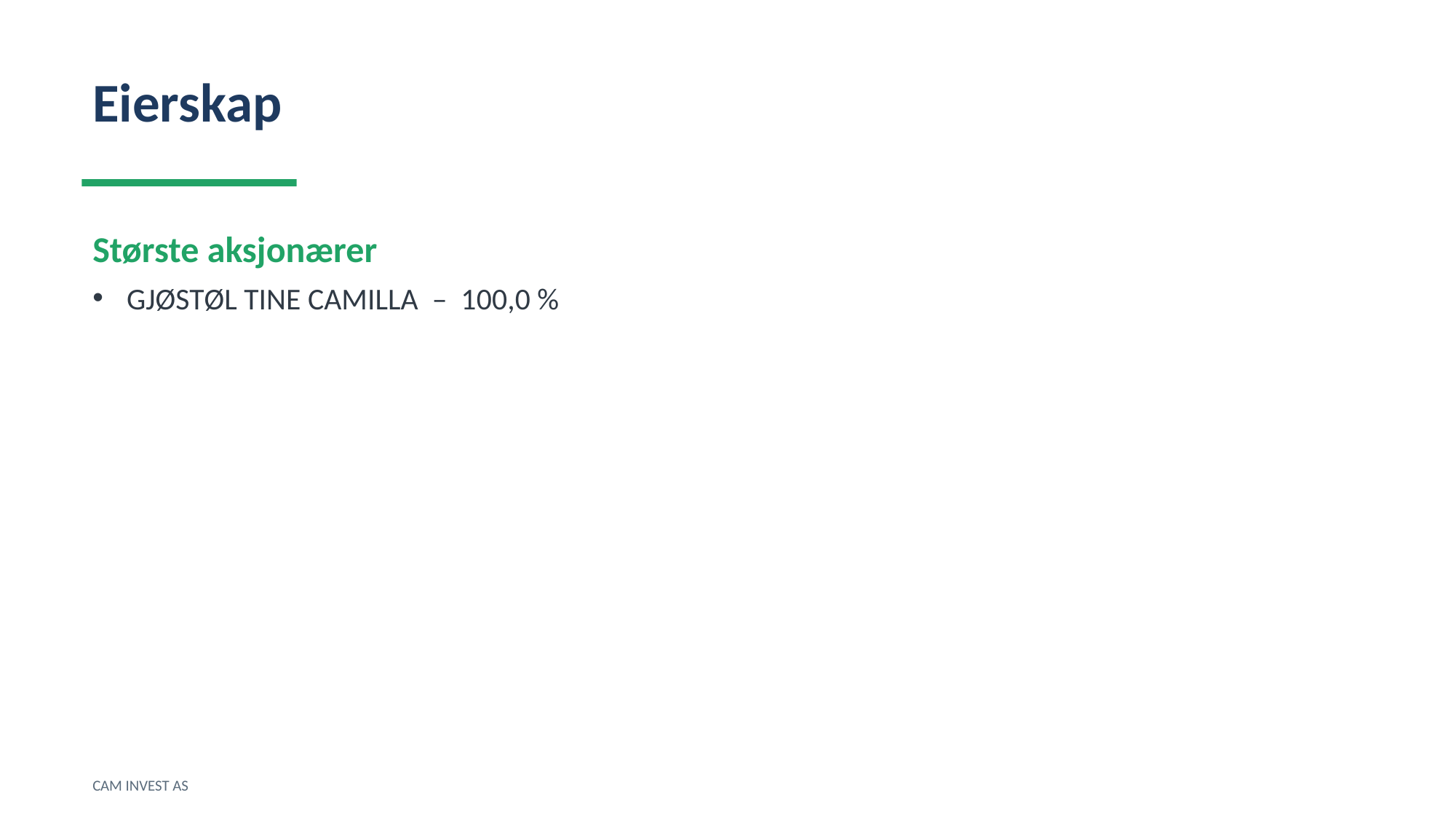

Eierskap

Største aksjonærer
GJØSTØL TINE CAMILLA  –  100,0 %
CAM INVEST AS